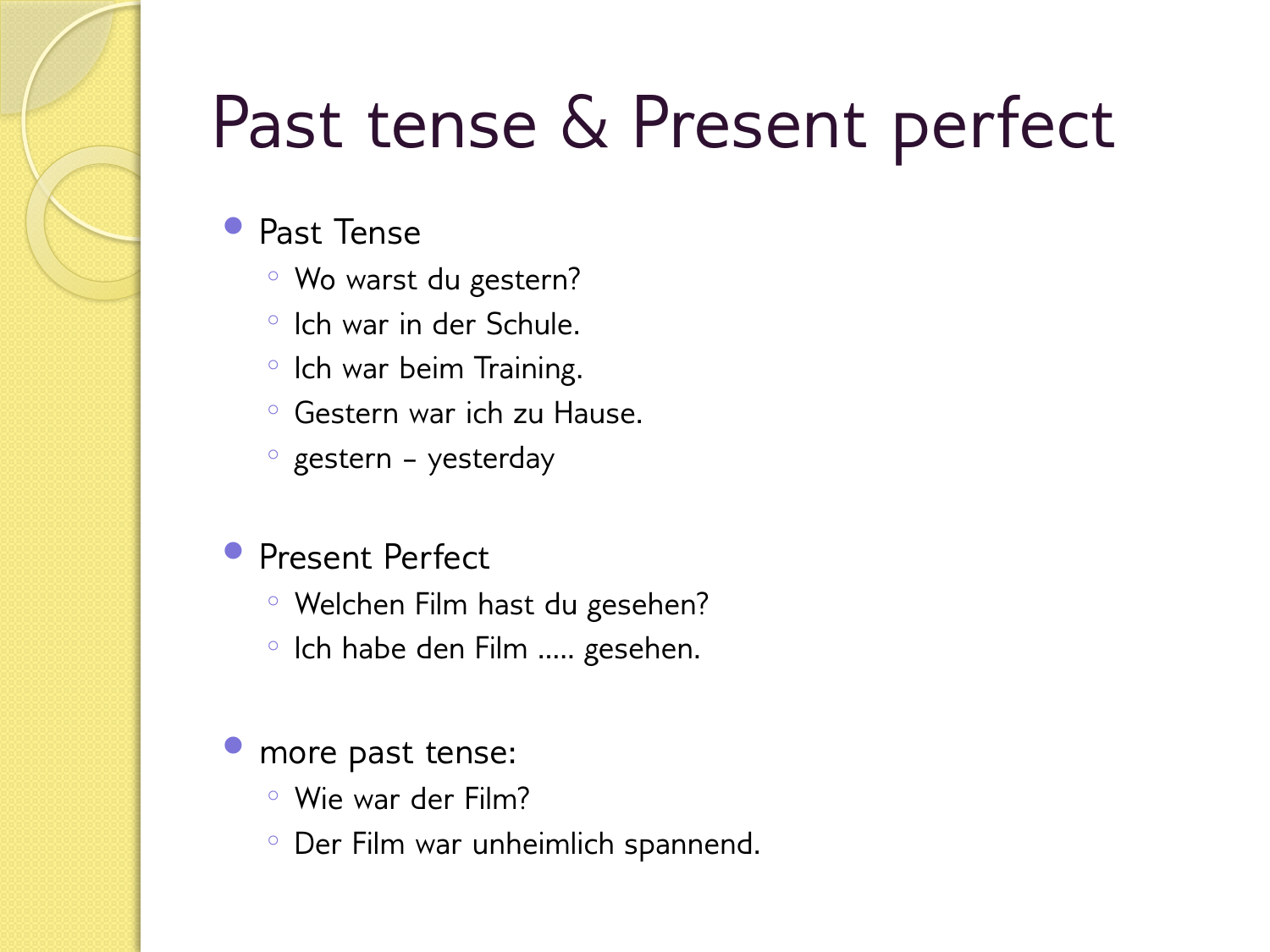

# Past tense & Present perfect
Past Tense
Wo warst du gestern?
Ich war in der Schule.
Ich war beim Training.
Gestern war ich zu Hause.
gestern – yesterday

Present Perfect
Welchen Film hast du gesehen?
Ich habe den Film ….. gesehen.

more past tense:
Wie war der Film?
Der Film war unheimlich spannend.